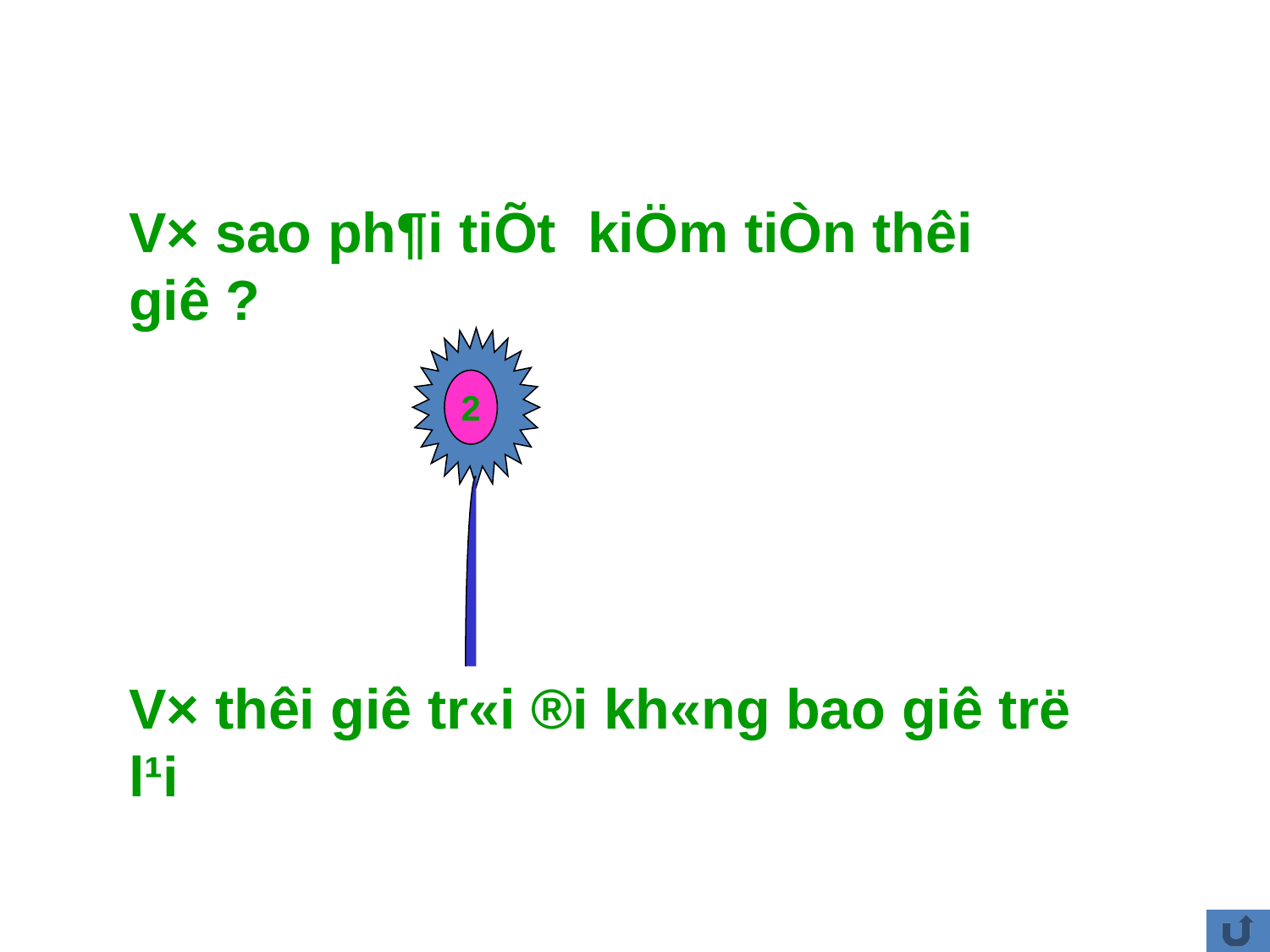

V× sao ph¶i tiÕt  kiÖm tiÒn thêi giê ?

2

V× thêi giê tr«i ®i kh«ng bao giê trë l¹i